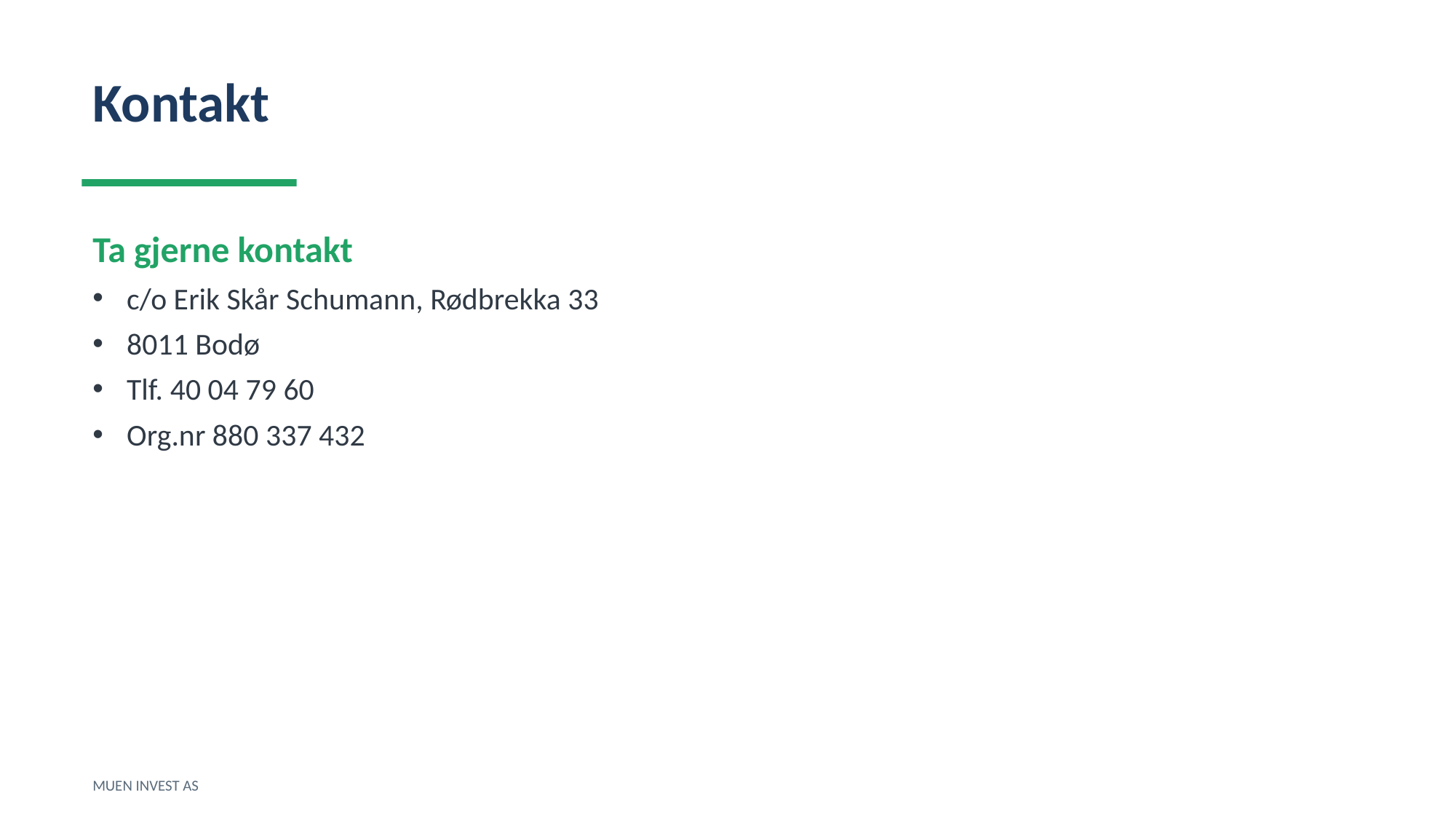

Kontakt

Ta gjerne kontakt
c/o Erik Skår Schumann, Rødbrekka 33
8011 Bodø
Tlf. 40 04 79 60
Org.nr 880 337 432
MUEN INVEST AS